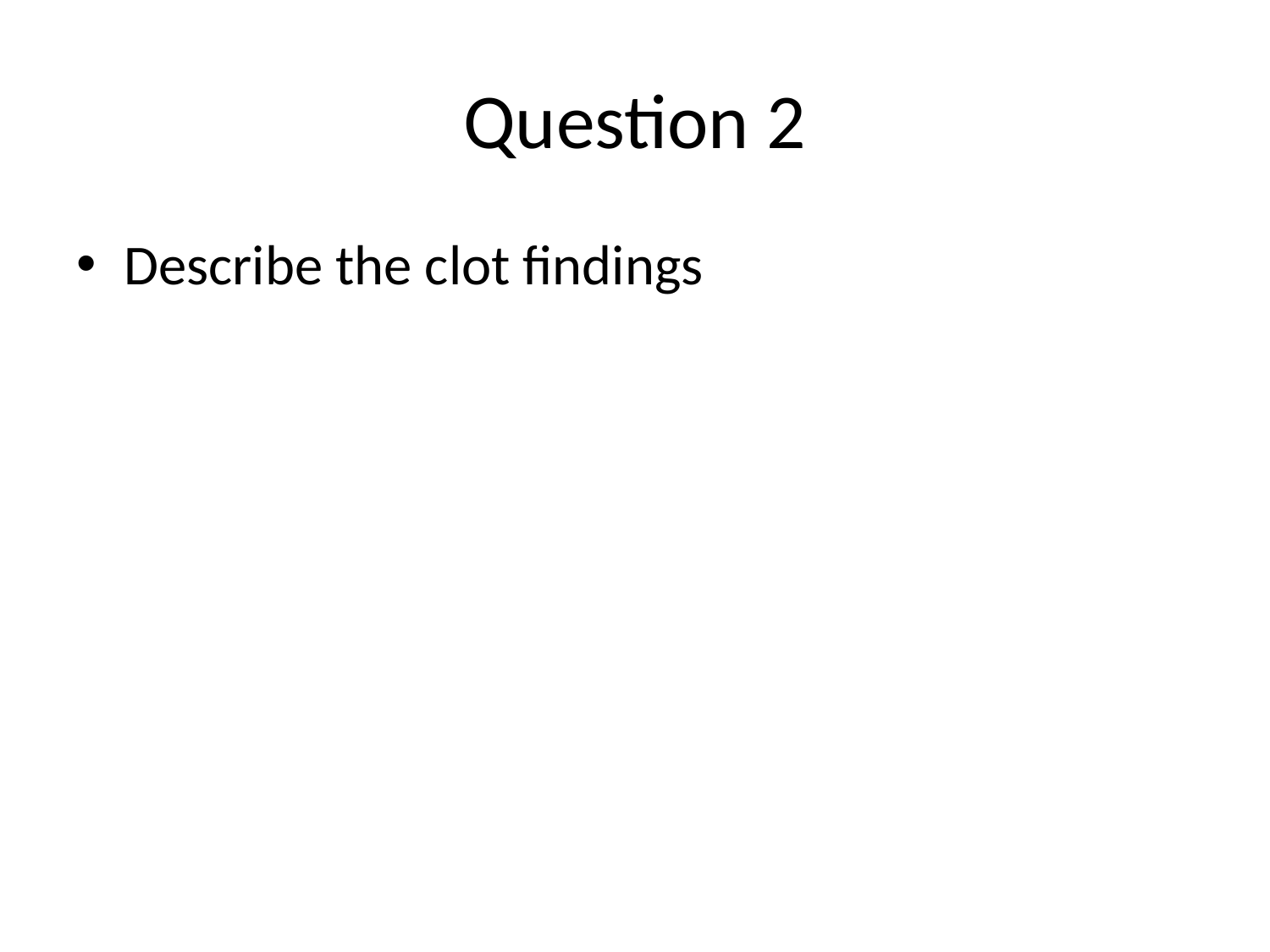

# Question 2
Describe the clot findings